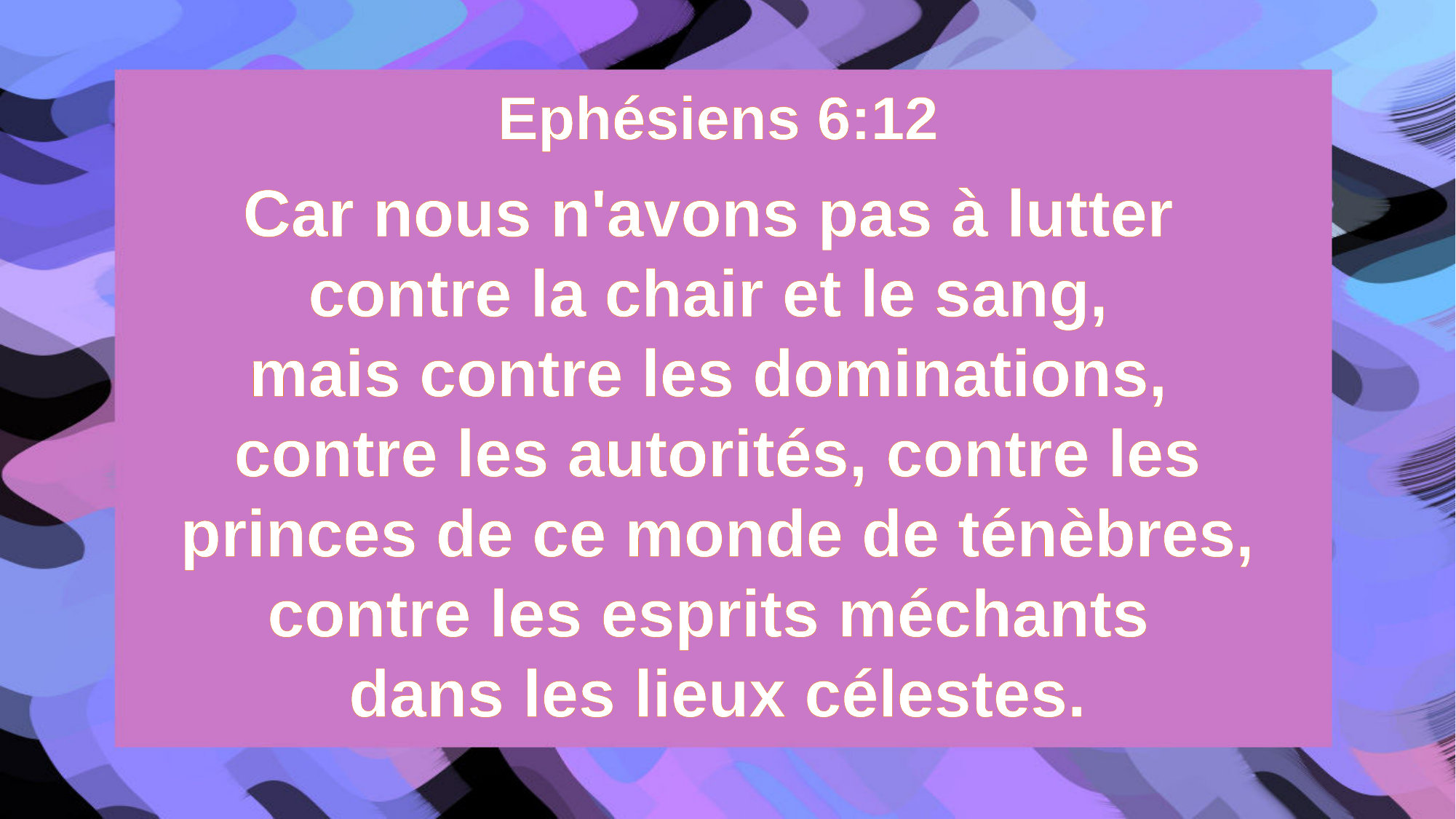

Ephésiens 6:12

Car nous n'avons pas à lutter
contre la chair et le sang,
mais contre les dominations,
contre les autorités, contre les princes de ce monde de ténèbres, contre les esprits méchants
dans les lieux célestes.